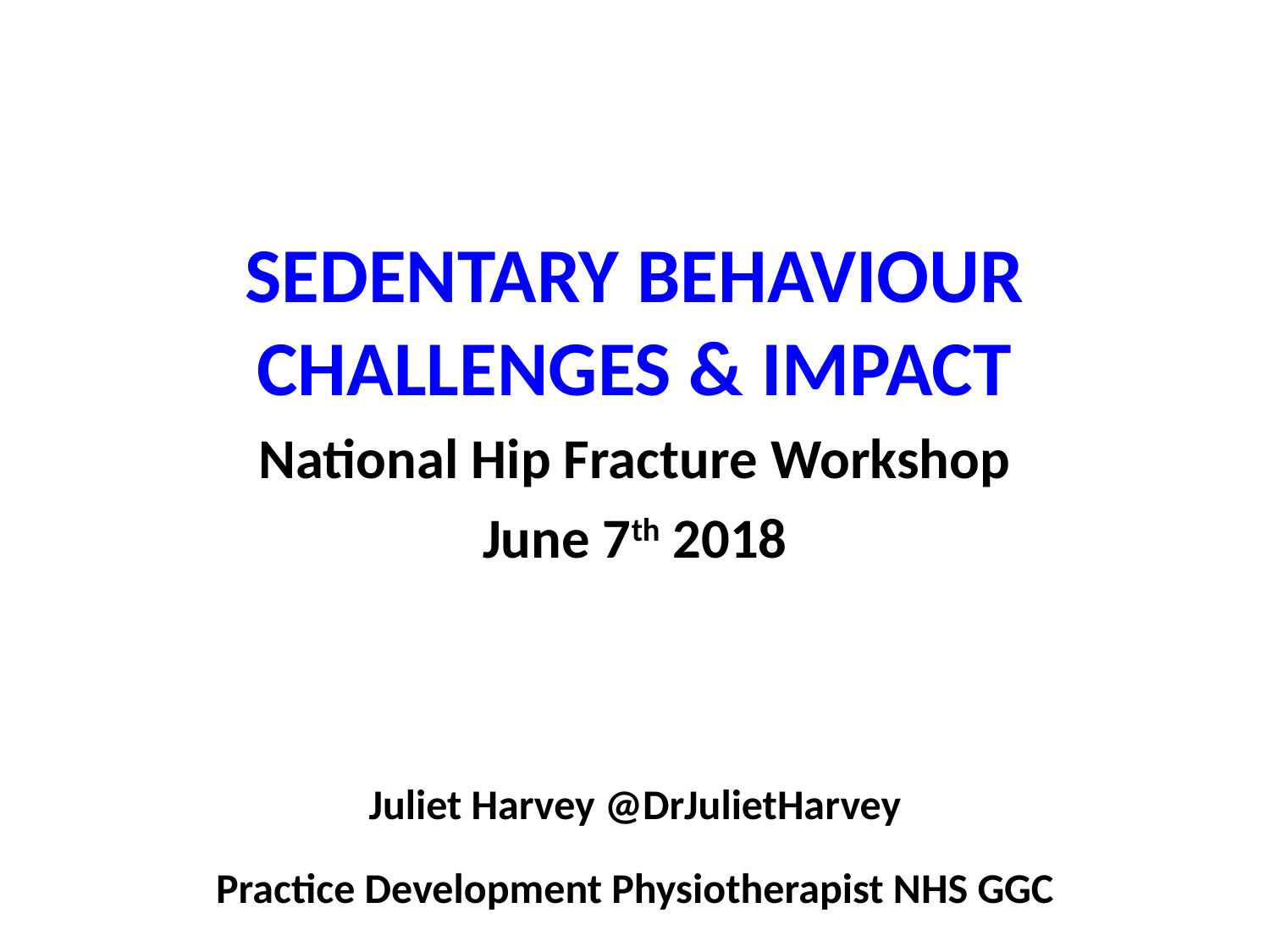

# Sedentary behaviour Challenges & impact
National Hip Fracture Workshop
June 7th 2018
Juliet Harvey @DrJulietHarvey

Practice Development Physiotherapist NHS GGC